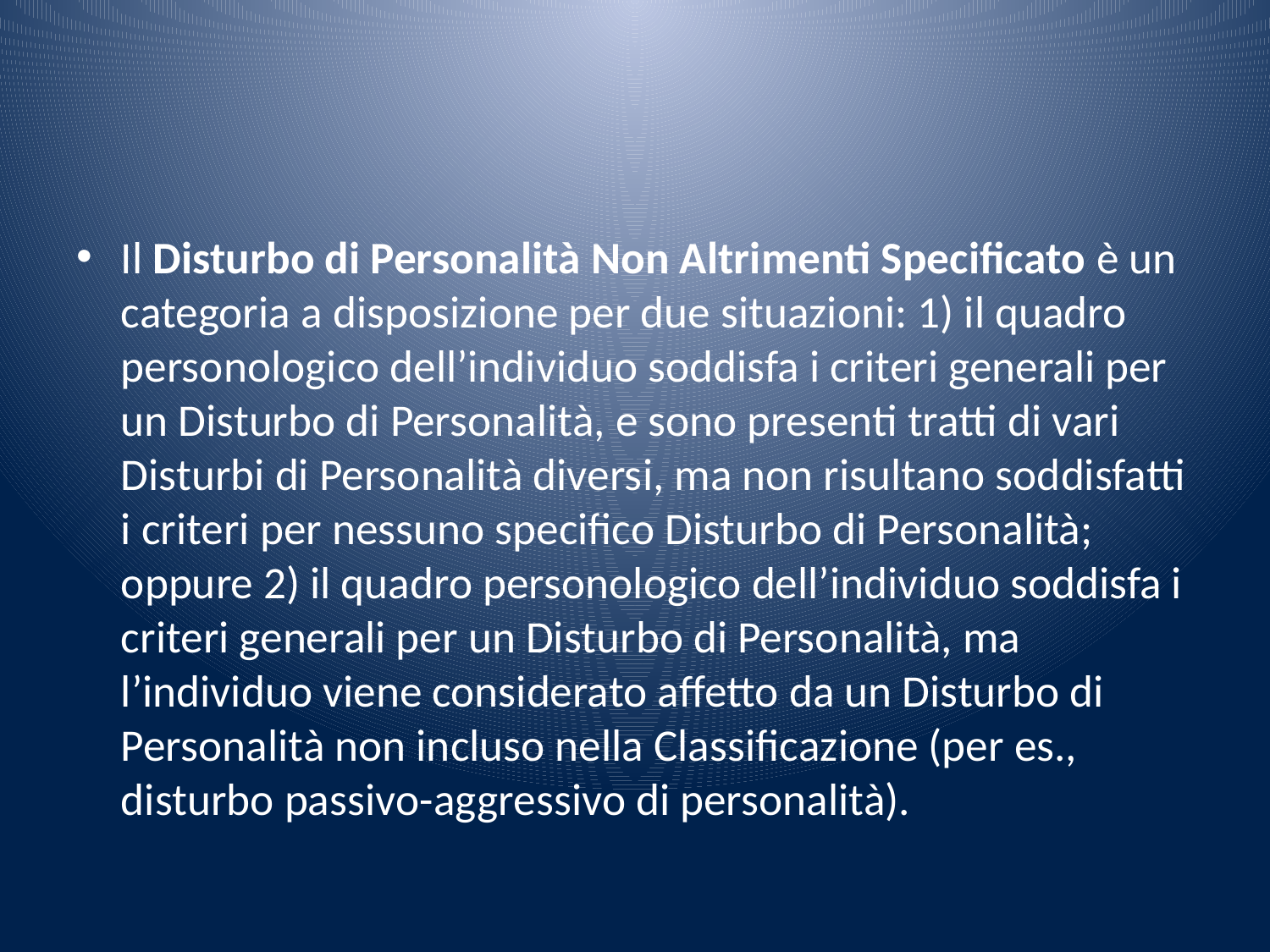

#
Il Disturbo di Personalità Non Altrimenti Specificato è un categoria a disposizione per due situazioni: 1) il quadro personologico dell’individuo soddisfa i criteri generali per un Disturbo di Personalità, e sono presenti tratti di vari Disturbi di Personalità diversi, ma non risultano soddisfatti i criteri per nessuno specifico Disturbo di Personalità; oppure 2) il quadro personologico dell’individuo soddisfa i criteri generali per un Disturbo di Personalità, ma l’individuo viene considerato affetto da un Disturbo di Personalità non incluso nella Classificazione (per es., disturbo passivo-aggressivo di personalità).